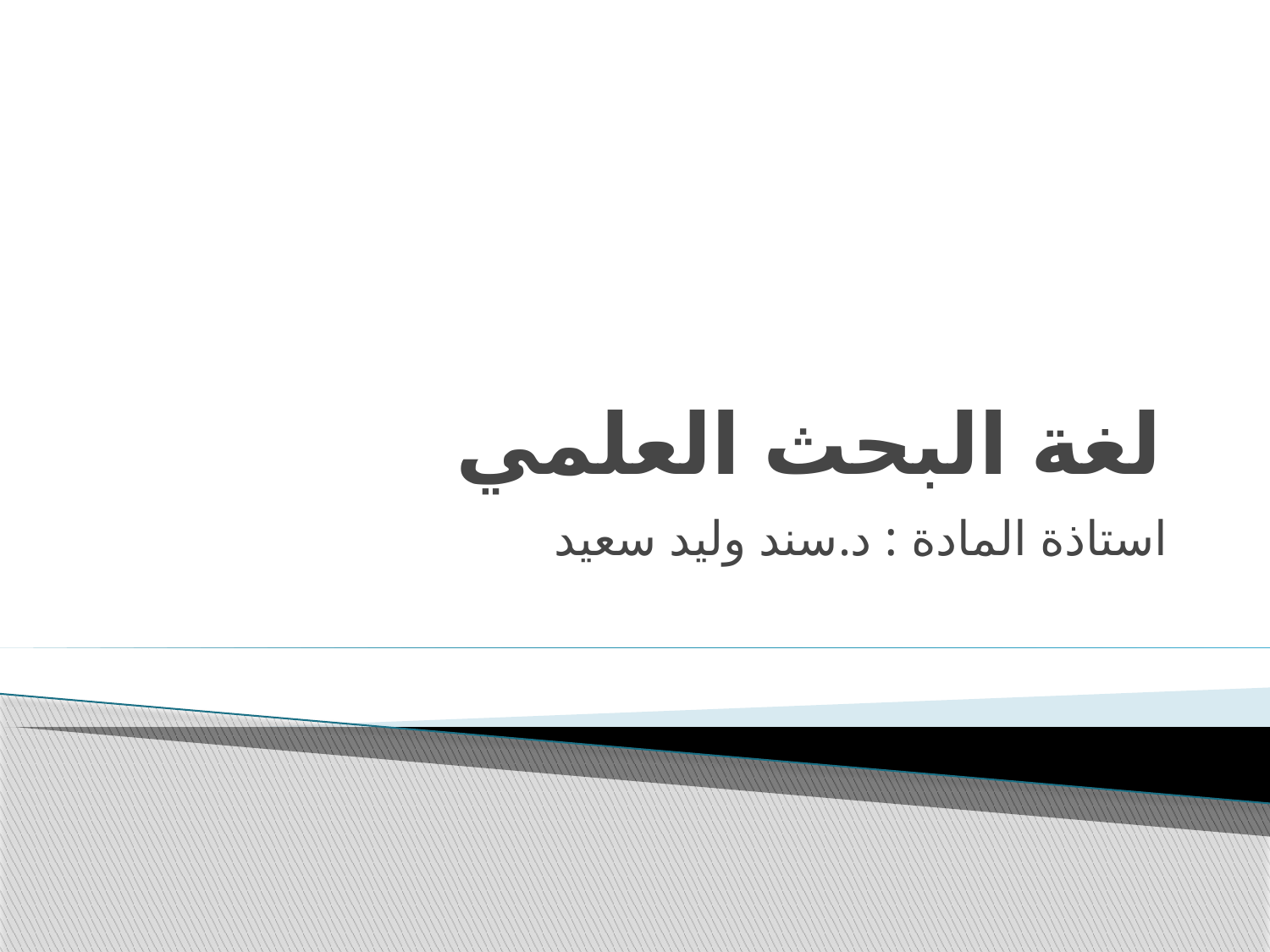

# لغة البحث العلمي
استاذة المادة : د.سند وليد سعيد